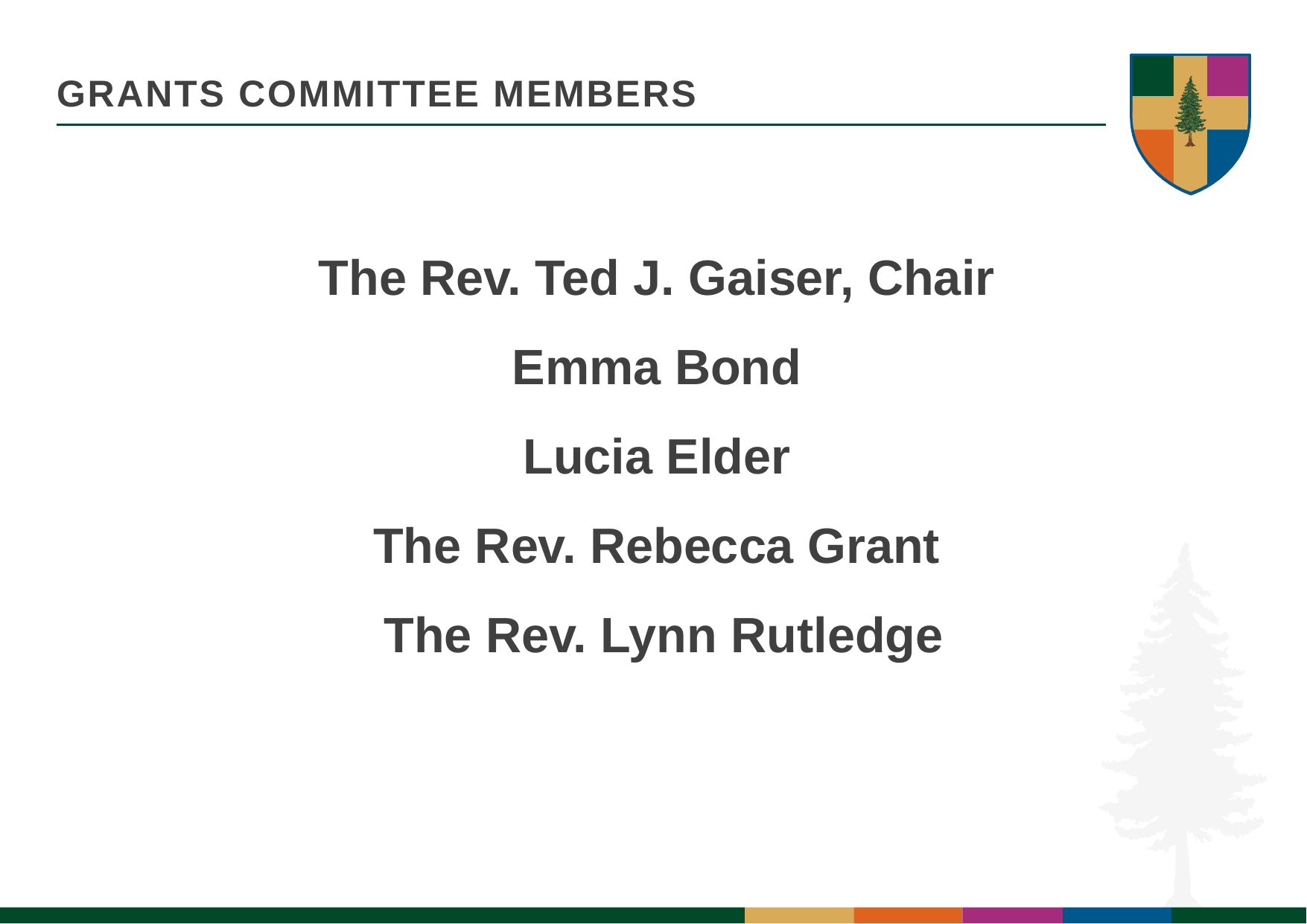

# GRANTS COMMITTEE MEMBERS

The Rev. Ted J. Gaiser, Chair
Emma Bond
Lucia Elder
The Rev. Rebecca Grant
The Rev. Lynn Rutledge